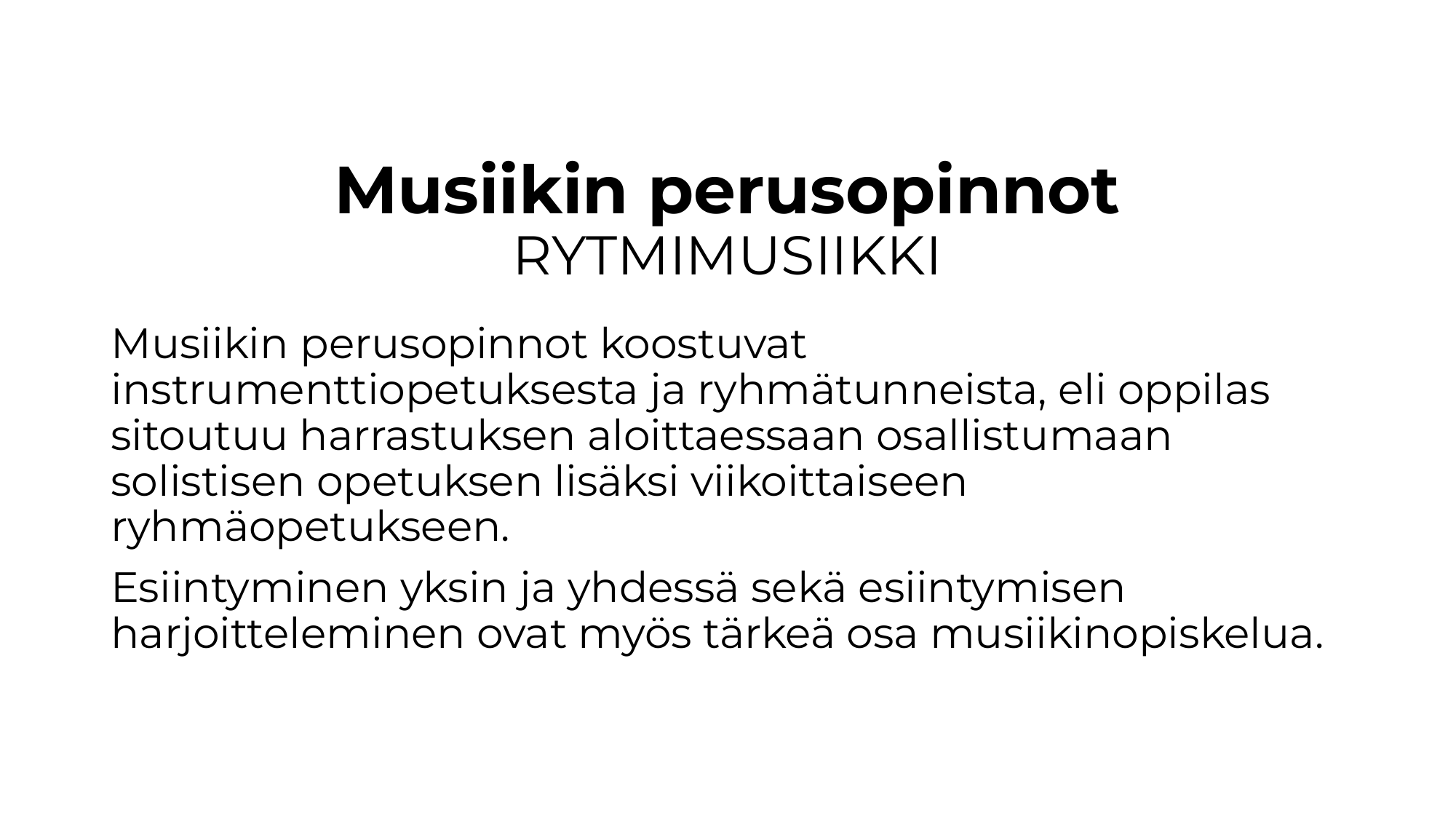

# Musiikin perusopinnot RYTMIMUSIIKKI
Musiikin perusopinnot koostuvat instrumenttiopetuksesta ja ryhmätunneista, eli oppilas sitoutuu harrastuksen aloittaessaan osallistumaan solistisen opetuksen lisäksi viikoittaiseen ryhmäopetukseen.
Esiintyminen yksin ja yhdessä sekä esiintymisen harjoitteleminen ovat myös tärkeä osa musiikinopiskelua.